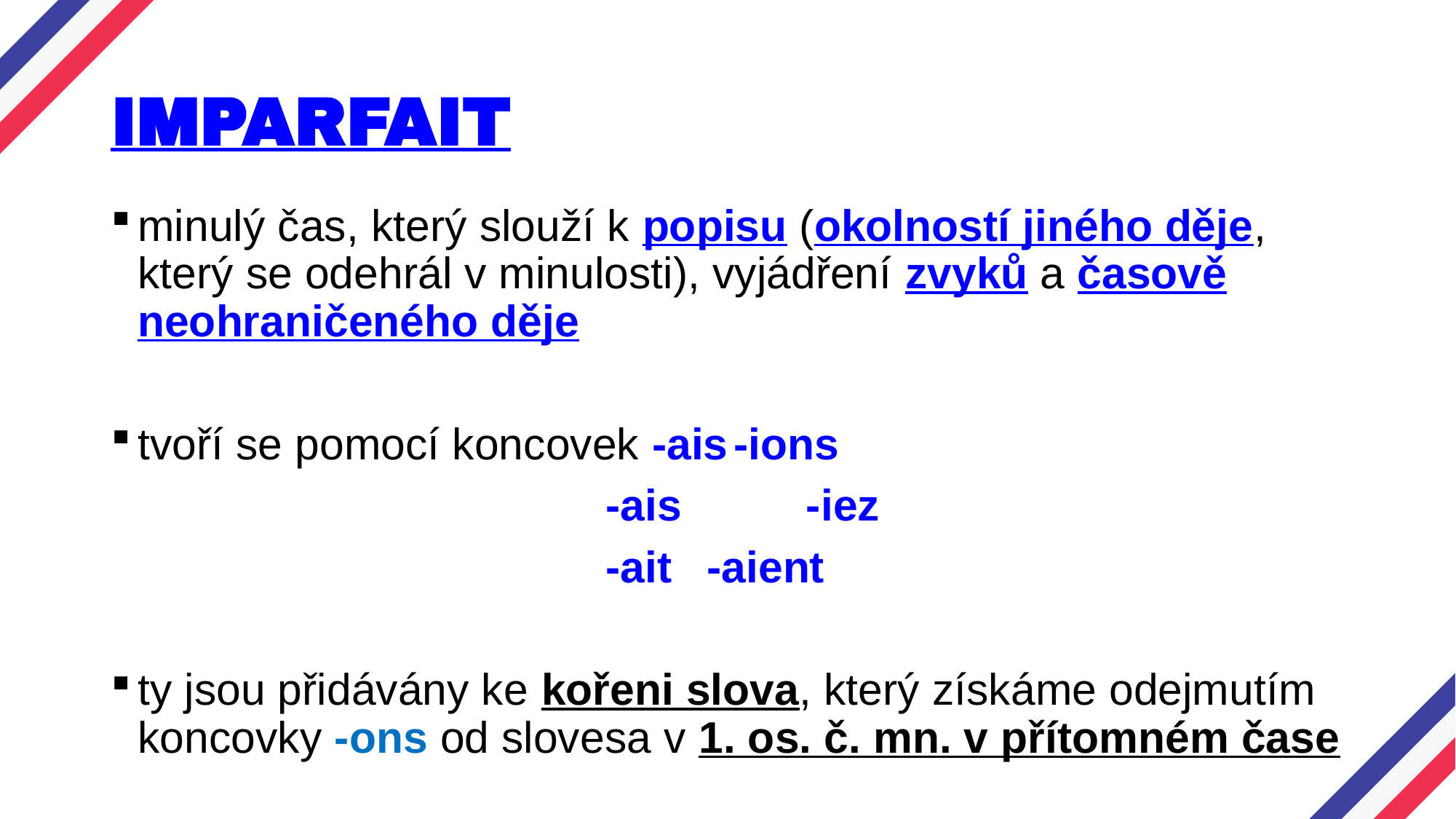

# IMPARFAIT
minulý čas, který slouží k popisu (okolností jiného děje, který se odehrál v minulosti), vyjádření zvyků a časově neohraničeného děje

tvoří se pomocí koncovek -ais		-ions
                                        -ais	 	-iez
                                        -ait		-aient

ty jsou přidávány ke kořeni slova, který získáme odejmutím koncovky -ons od slovesa v 1. os. č. mn. v přítomném čase